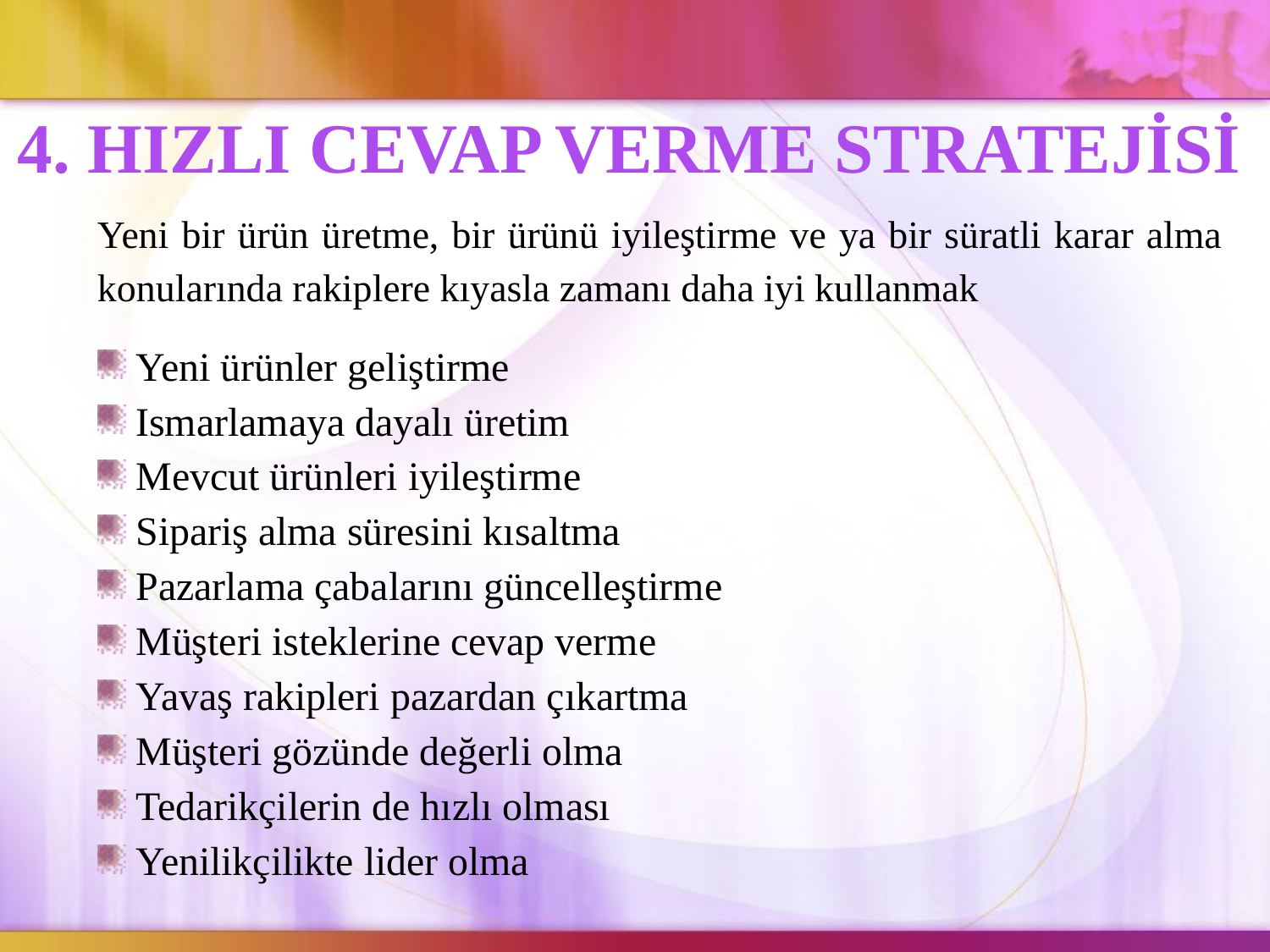

4. HIZLI CEVAP VERME STRATEJİSİ
Yeni bir ürün üretme, bir ürünü iyileştirme ve ya bir süratli karar alma konularında rakiplere kıyasla zamanı daha iyi kullanmak
 Yeni ürünler geliştirme

 Ismarlamaya dayalı üretim

 Mevcut ürünleri iyileştirme

 Sipariş alma süresini kısaltma

 Pazarlama çabalarını güncelleştirme

 Müşteri isteklerine cevap verme

 Yavaş rakipleri pazardan çıkartma

 Müşteri gözünde değerli olma

 Tedarikçilerin de hızlı olması

 Yenilikçilikte lider olma